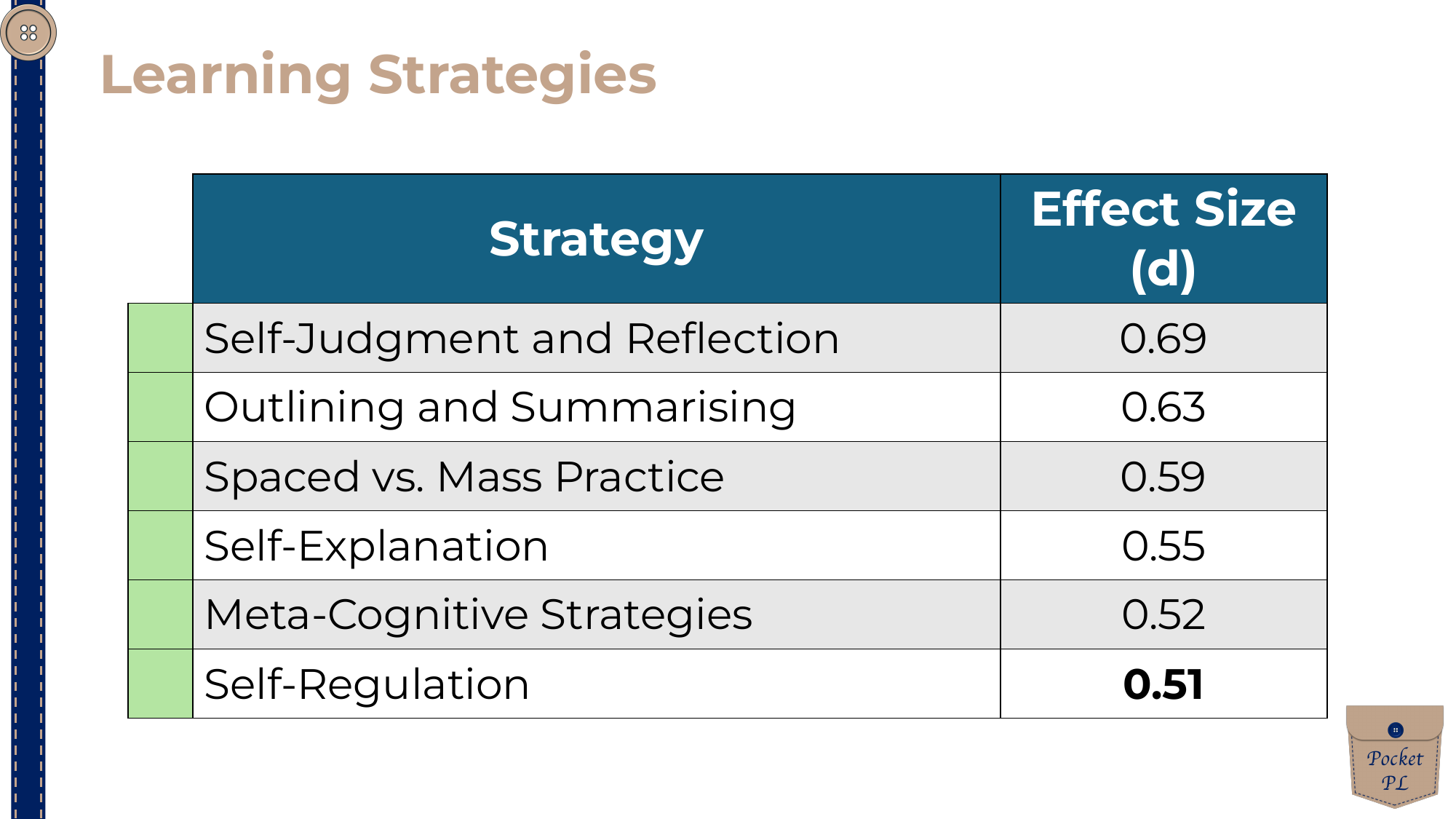

Learning Strategies

|  | Strategy | Effect Size (d) |
| --- | --- | --- |
|  | Self-Judgment and Reflection | 0.69 |
|  | Outlining and Summarising | 0.63 |
|  | Spaced vs. Mass Practice | 0.59 |
|  | Self-Explanation | 0.55 |
|  | Meta-Cognitive Strategies | 0.52 |
|  | Self-Regulation | 0.51 |